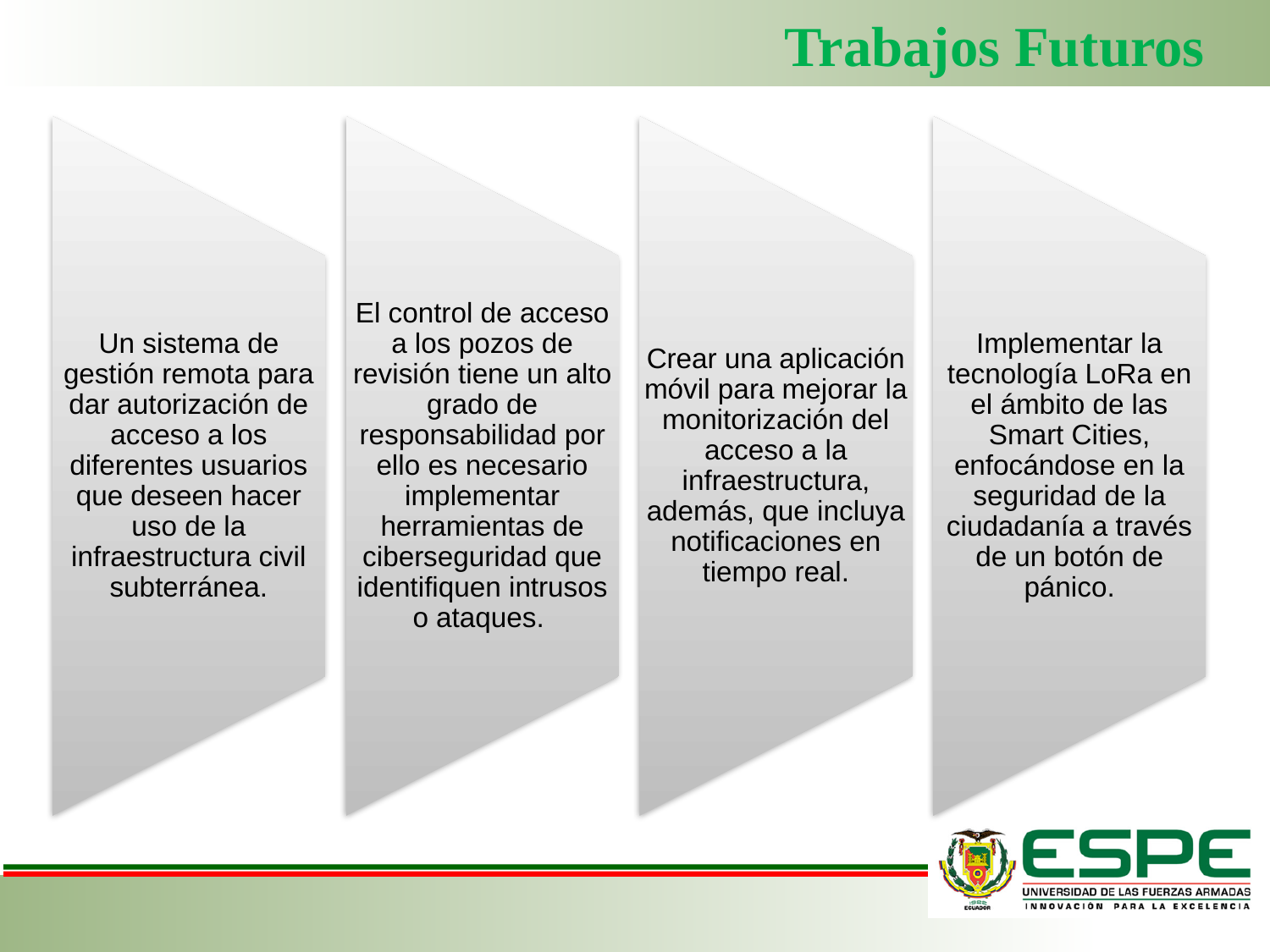

Trabajos Futuros
Un sistema de gestión remota para dar autorización de acceso a los diferentes usuarios que deseen hacer uso de la infraestructura civil subterránea.
El control de acceso a los pozos de revisión tiene un alto grado de responsabilidad por ello es necesario implementar herramientas de ciberseguridad que identifiquen intrusos o ataques.
Crear una aplicación móvil para mejorar la monitorización del acceso a la infraestructura, además, que incluya notificaciones en tiempo real.
Implementar la tecnología LoRa en el ámbito de las Smart Cities, enfocándose en la seguridad de la ciudadanía a través de un botón de pánico.